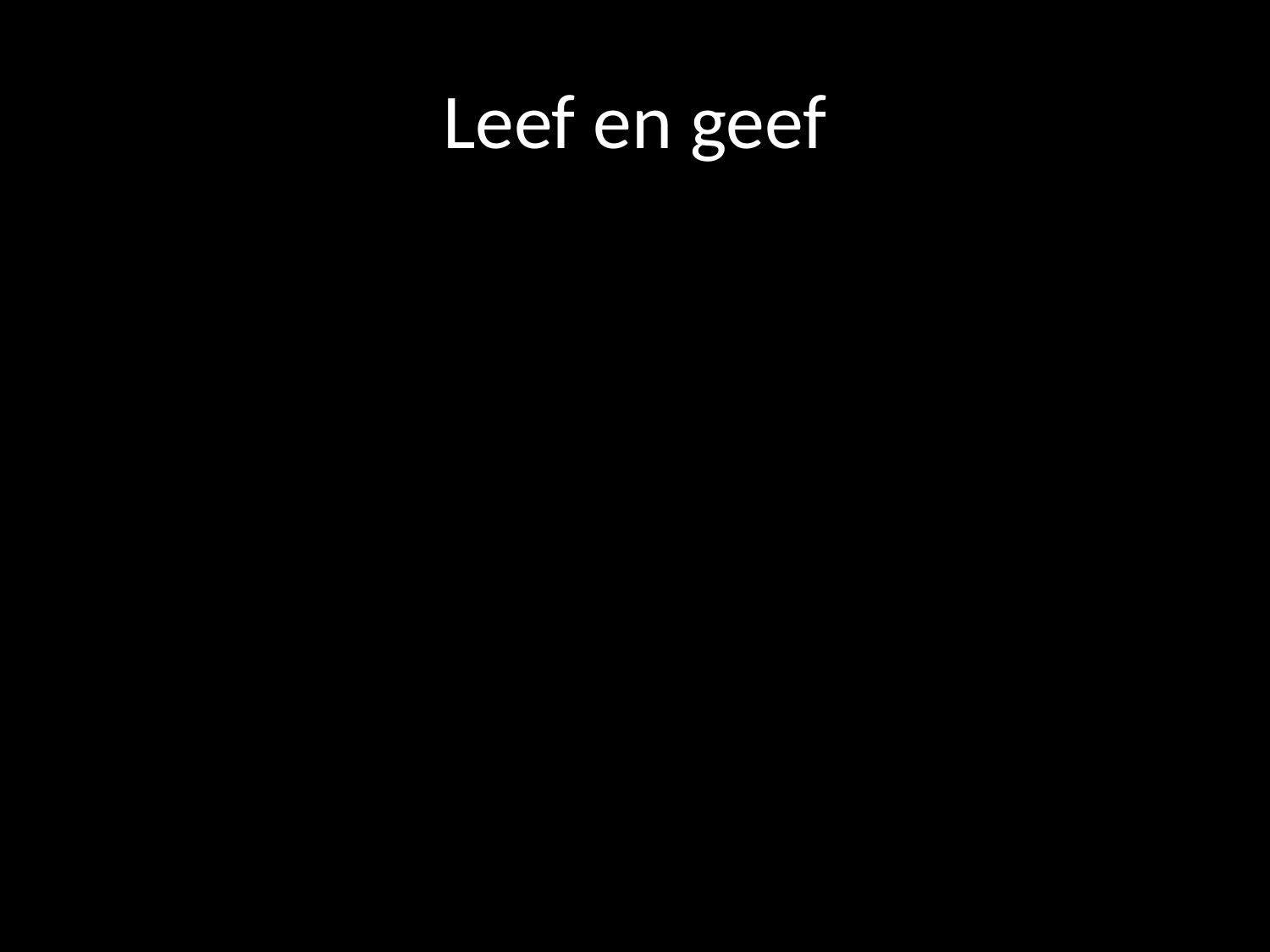

# Leef en geef
1. Let op je woorden.
2. Ga niet boos naar bed.